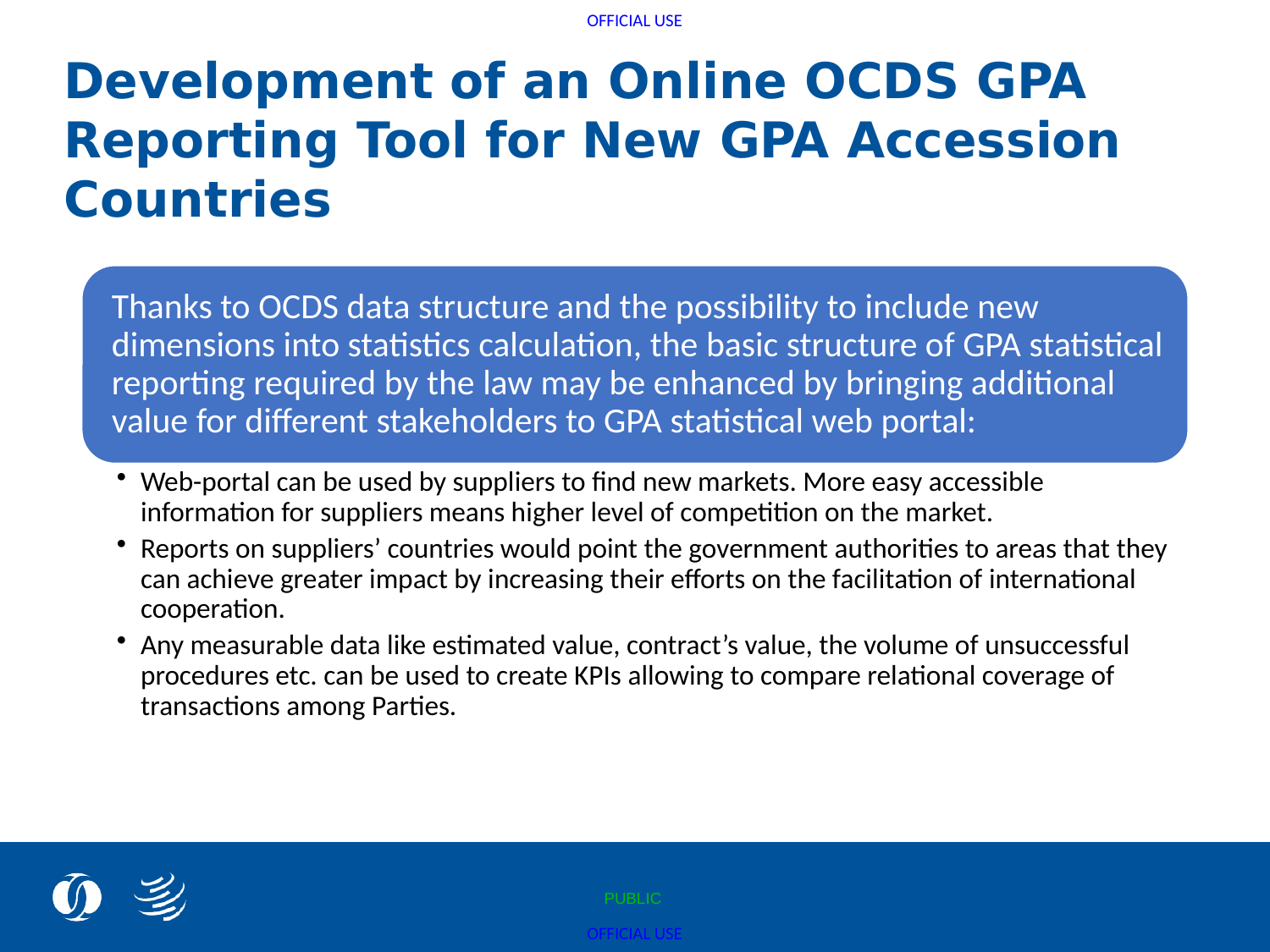

Example of text slide
Development of an Online OCDS GPA Reporting Tool for New GPA Accession Countries
Thanks to OCDS data structure and the possibility to include new dimensions into statistics calculation, the basic structure of GPA statistical reporting required by the law may be enhanced by bringing additional value for different stakeholders to GPA statistical web portal:
Web-portal can be used by suppliers to find new markets. More easy accessible information for suppliers means higher level of competition on the market.
Reports on suppliers’ countries would point the government authorities to areas that they can achieve greater impact by increasing their efforts on the facilitation of international cooperation.
Any measurable data like estimated value, contract’s value, the volume of unsuccessful procedures etc. can be used to create KPIs allowing to compare relational coverage of transactions among Parties.
PUBLIC